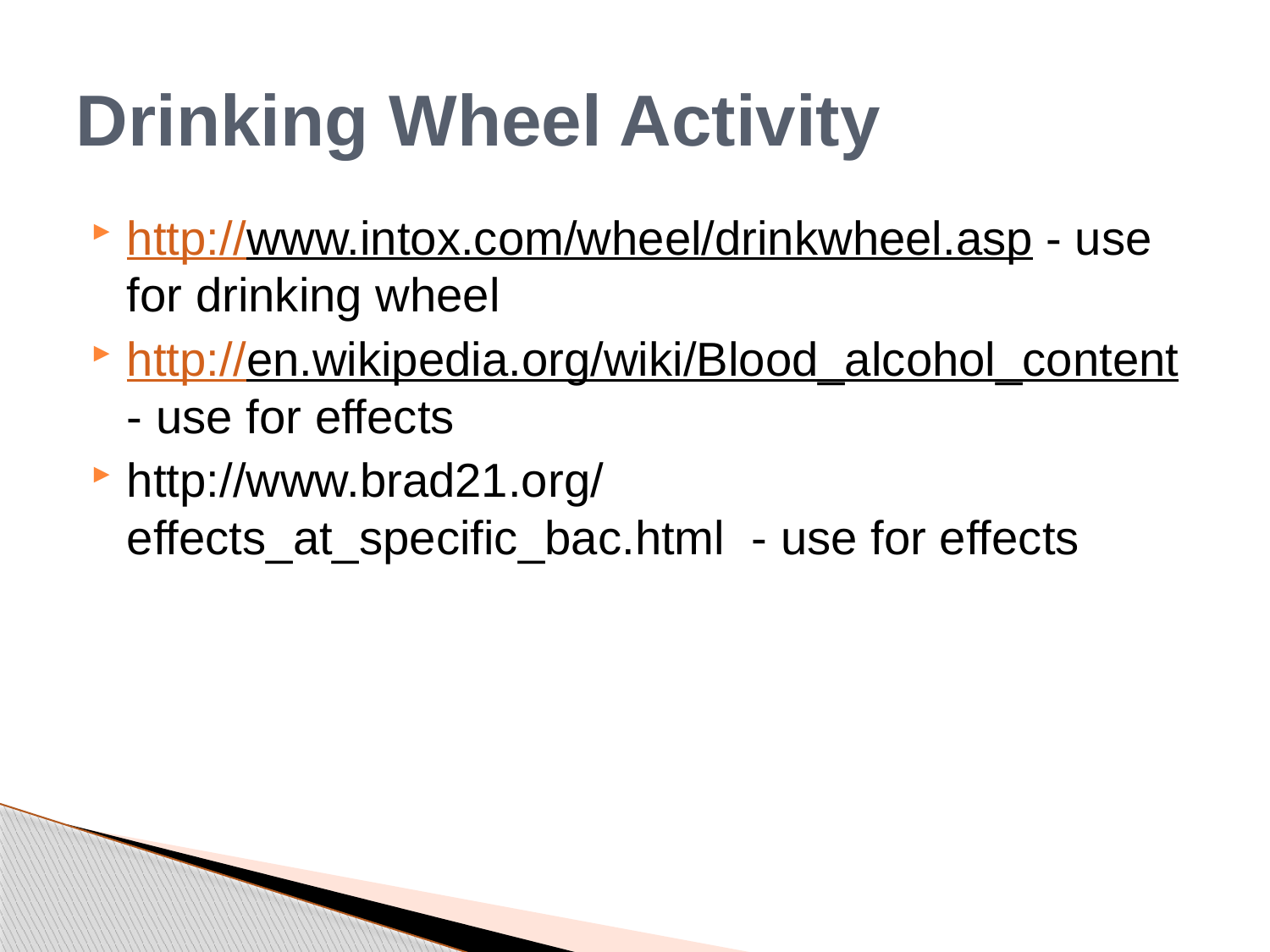

# Drinking Wheel Activity
http://www.intox.com/wheel/drinkwheel.asp - use for drinking wheel
http://en.wikipedia.org/wiki/Blood_alcohol_content - use for effects
http://www.brad21.org/effects_at_specific_bac.html  - use for effects